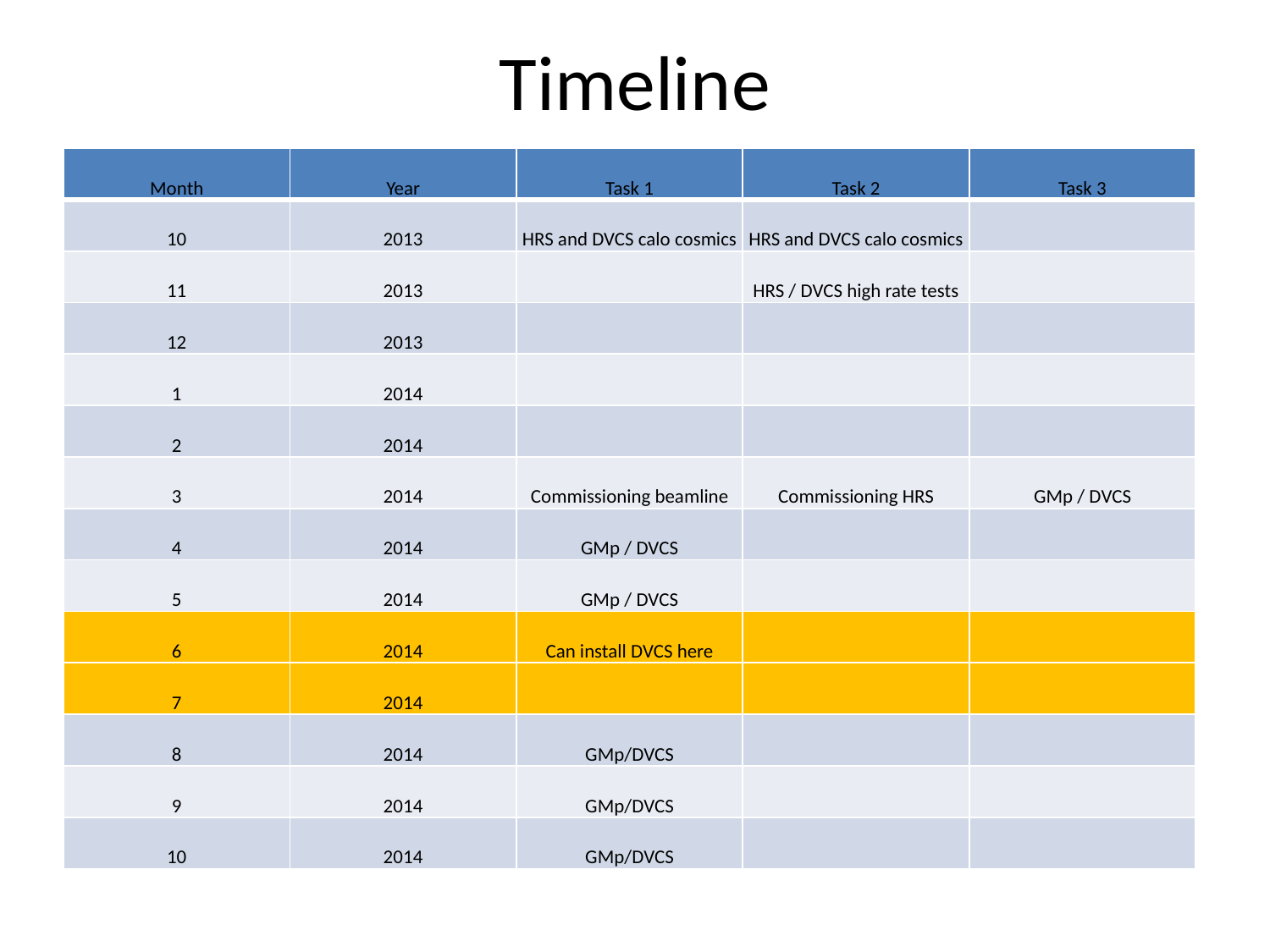

# Timeline
| Month | Year | Task 1 | Task 2 | Task 3 |
| --- | --- | --- | --- | --- |
| 10 | 2013 | HRS and DVCS calo cosmics | HRS and DVCS calo cosmics |  |
| 11 | 2013 |  | HRS / DVCS high rate tests |  |
| 12 | 2013 |  |  |  |
| 1 | 2014 |  |  |  |
| 2 | 2014 |  |  |  |
| 3 | 2014 | Commissioning beamline | Commissioning HRS | GMp / DVCS |
| 4 | 2014 | GMp / DVCS |  |  |
| 5 | 2014 | GMp / DVCS |  |  |
| 6 | 2014 | Can install DVCS here |  |  |
| 7 | 2014 |  |  |  |
| 8 | 2014 | GMp/DVCS |  |  |
| 9 | 2014 | GMp/DVCS |  |  |
| 10 | 2014 | GMp/DVCS |  |  |